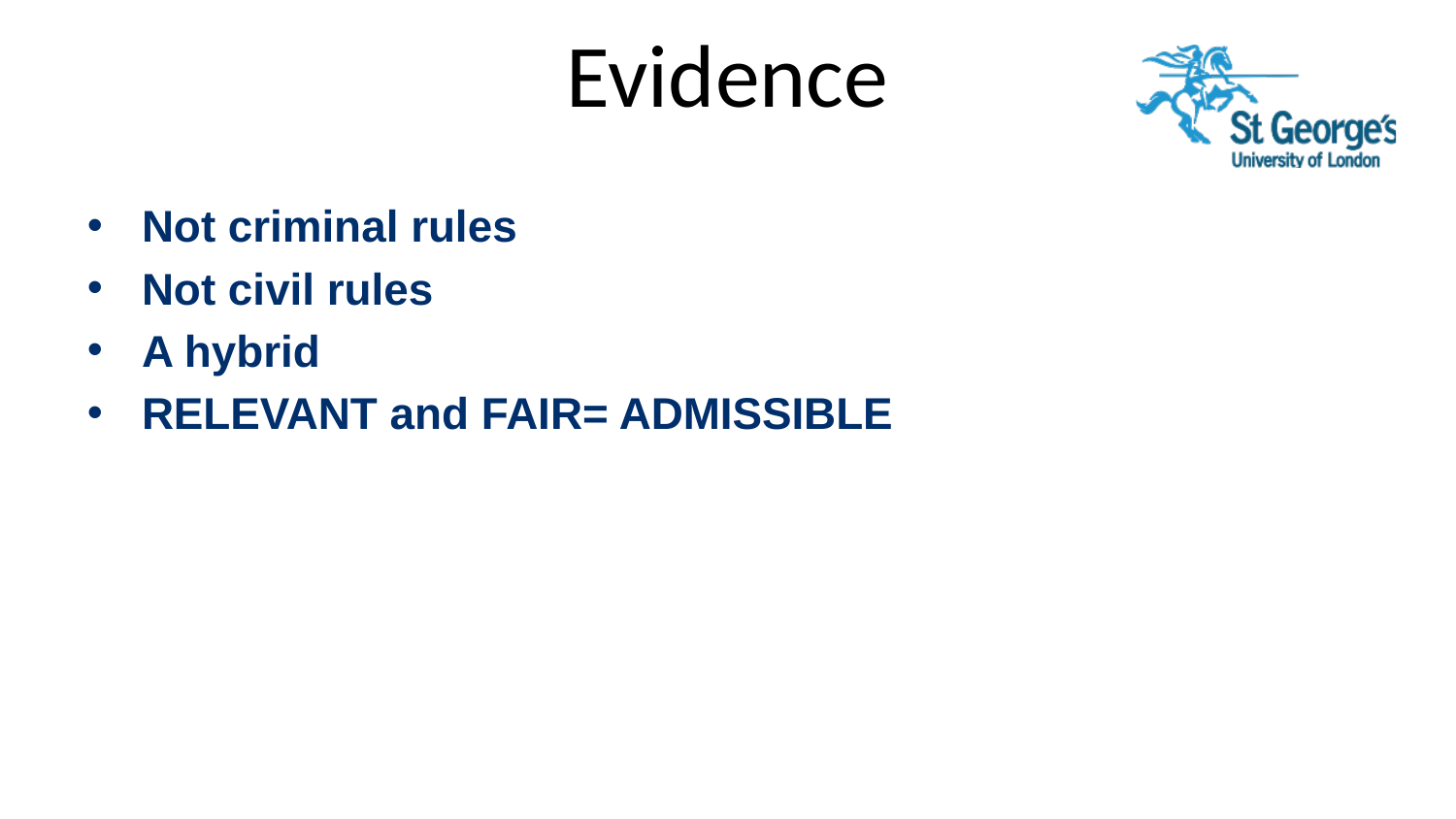

# Evidence
Not criminal rules
Not civil rules
A hybrid
RELEVANT and FAIR= ADMISSIBLE